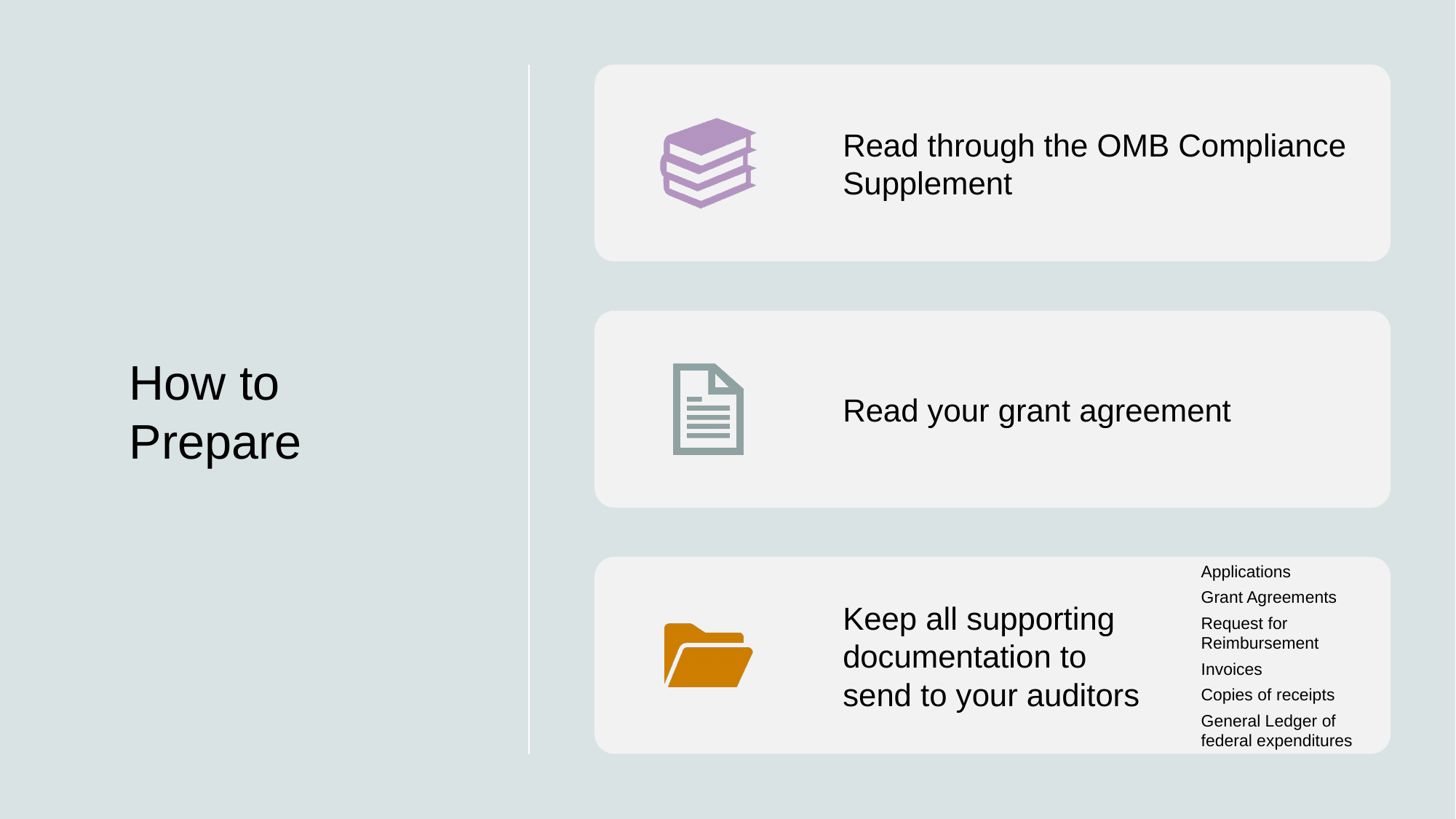

Read through the OMB Compliance Supplement
Read your grant agreement
Keep all supporting documentation to send to your auditors
Applications
Grant Agreements
Request for Reimbursement
Invoices
Copies of receipts
General Ledger of federal expenditures
# How to Prepare